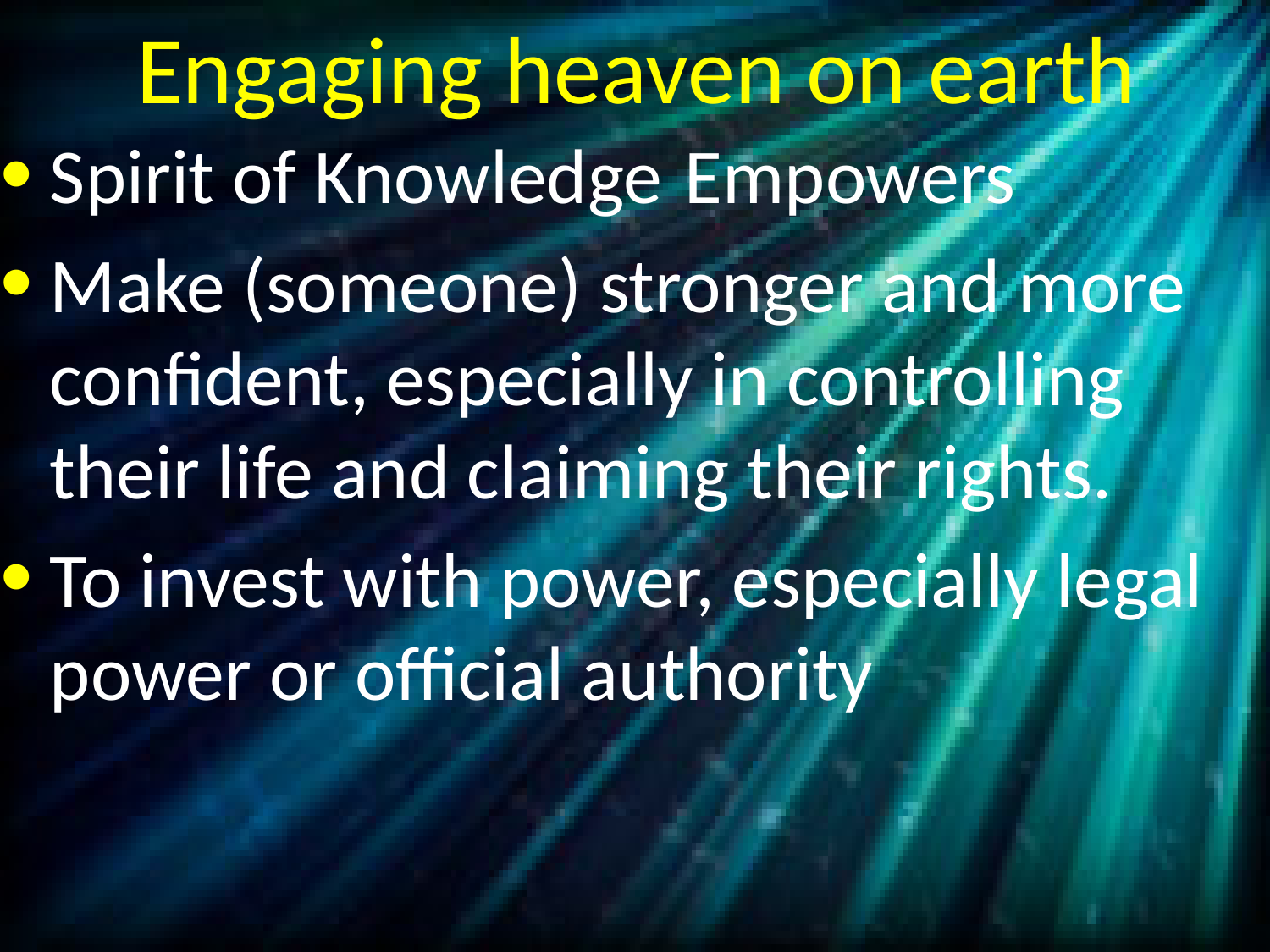

# Engaging heaven on earth
Spirit of Knowledge	Empowers
Make (someone) stronger and more confident, especially in controlling their life and claiming their rights.
To invest with power, especially legal power or official authority